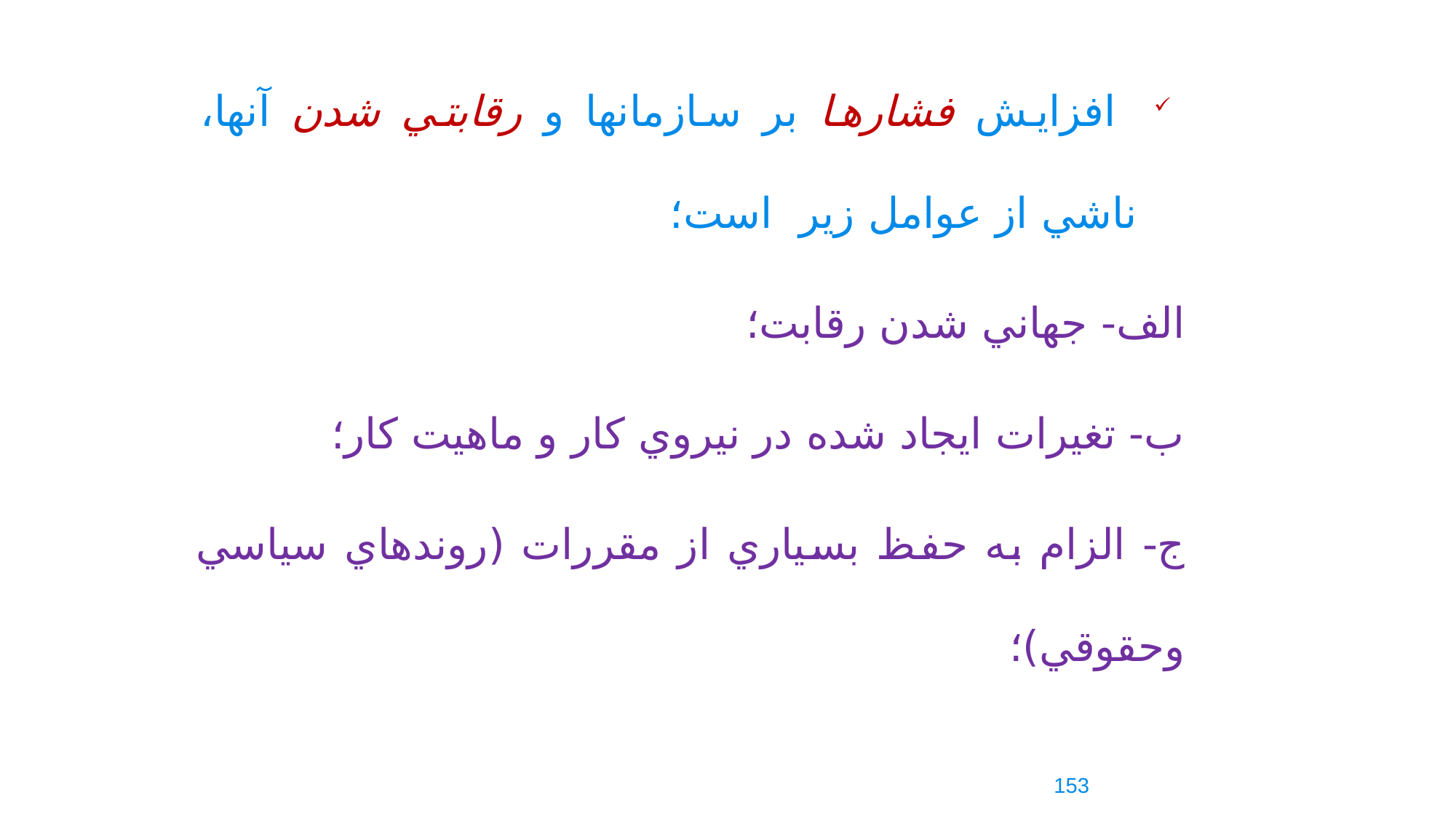

افزايش فشارها بر سازمانها و رقابتي شدن آنها، ناشي از عوامل زير  است؛
		الف- جهاني شدن رقابت؛
		ب- تغيرات ايجاد شده در نيروي کار و ماهيت کار؛
		ج- الزام به حفظ بسياري از مقررات (روندهاي سياسي وحقوقي)؛

در ادامه به تشريح اين سه عامل پرداخته مي شود.
153